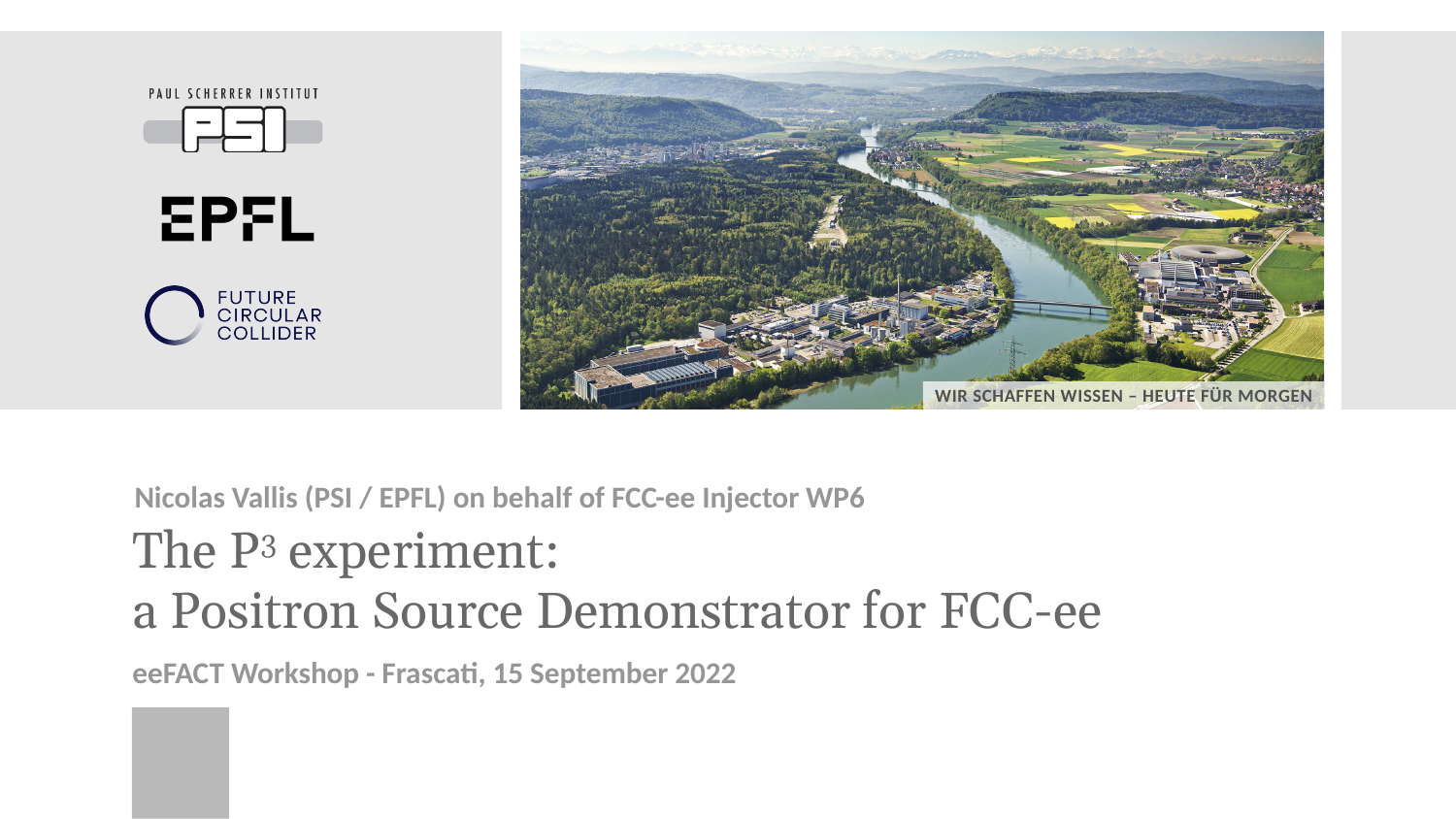

Nicolas Vallis (PSI / EPFL) on behalf of FCC-ee Injector WP6
# The P3 experiment: a Positron Source Demonstrator for FCC-ee
eeFACT Workshop - Frascati, 15 September 2022